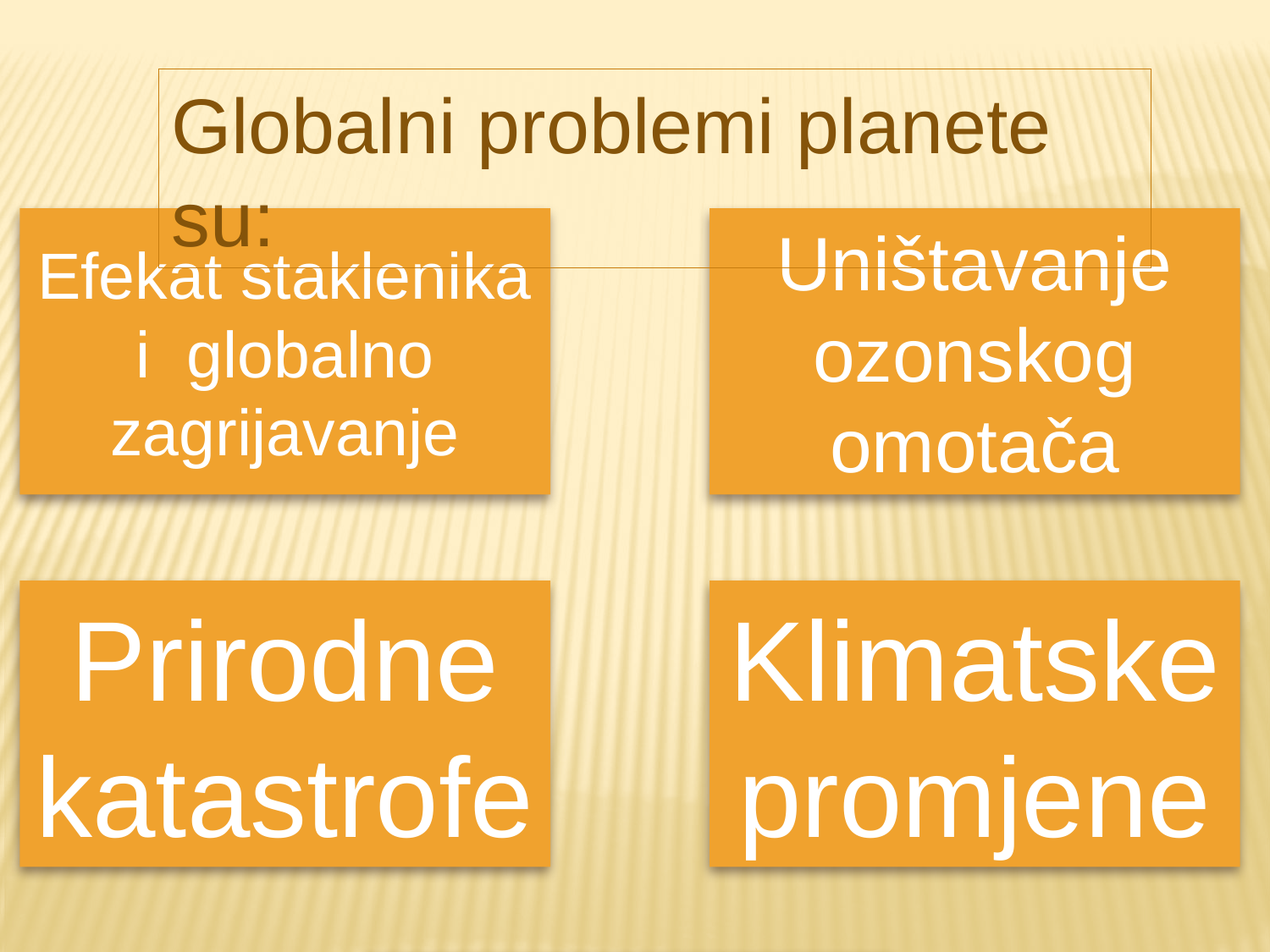

Globalni problemi planete su:
Prirodne katastrofe
Klimatske promjene